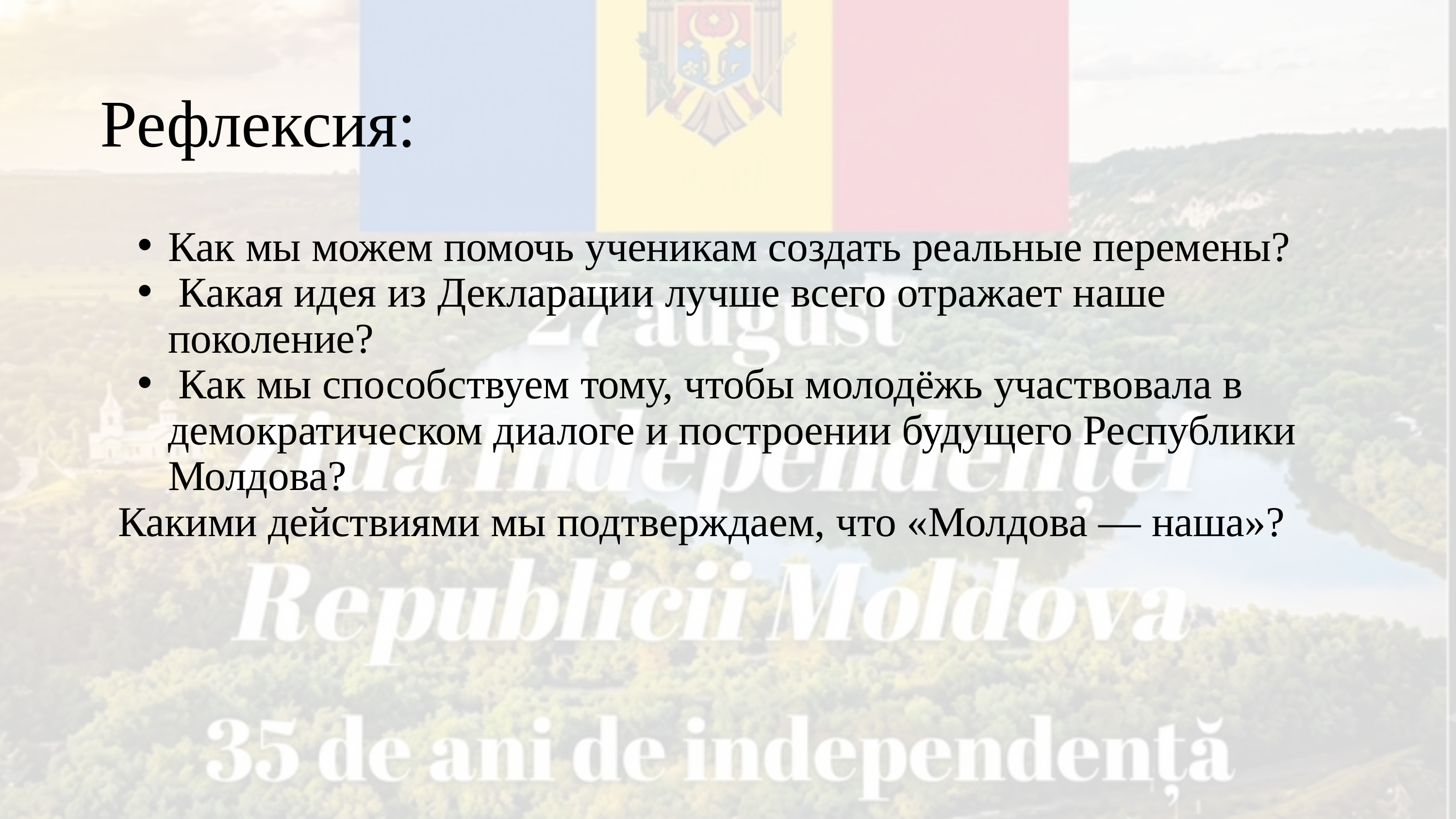

Рефлексия:
Как мы можем помочь ученикам создать реальные перемены?
 Какая идея из Декларации лучше всего отражает наше поколение?
 Как мы способствуем тому, чтобы молодёжь участвовала в демократическом диалоге и построении будущего Республики Молдова?
 Какими действиями мы подтверждаем, что «Молдова — наша»?